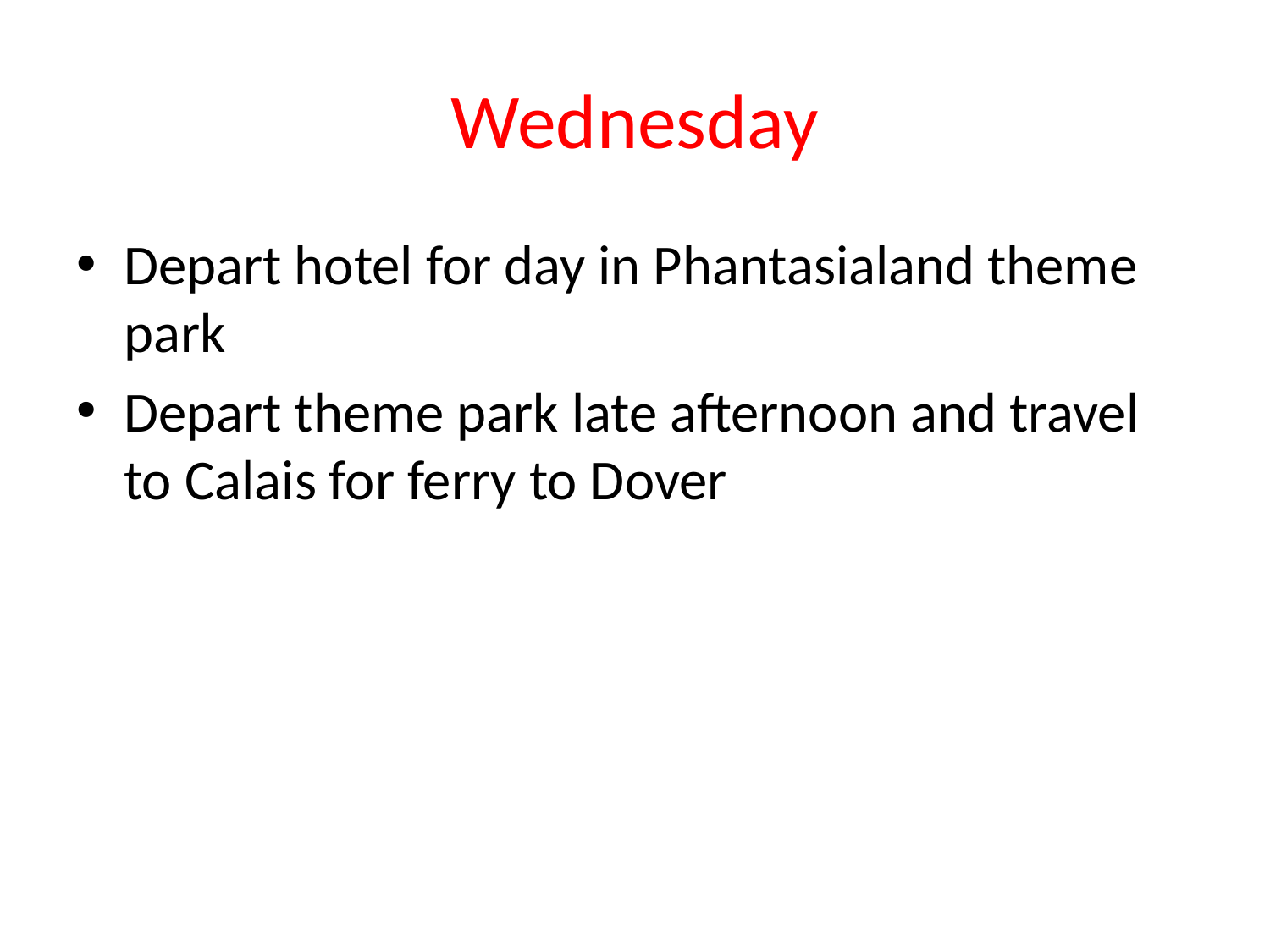

# Wednesday
Depart hotel for day in Phantasialand theme park
Depart theme park late afternoon and travel to Calais for ferry to Dover